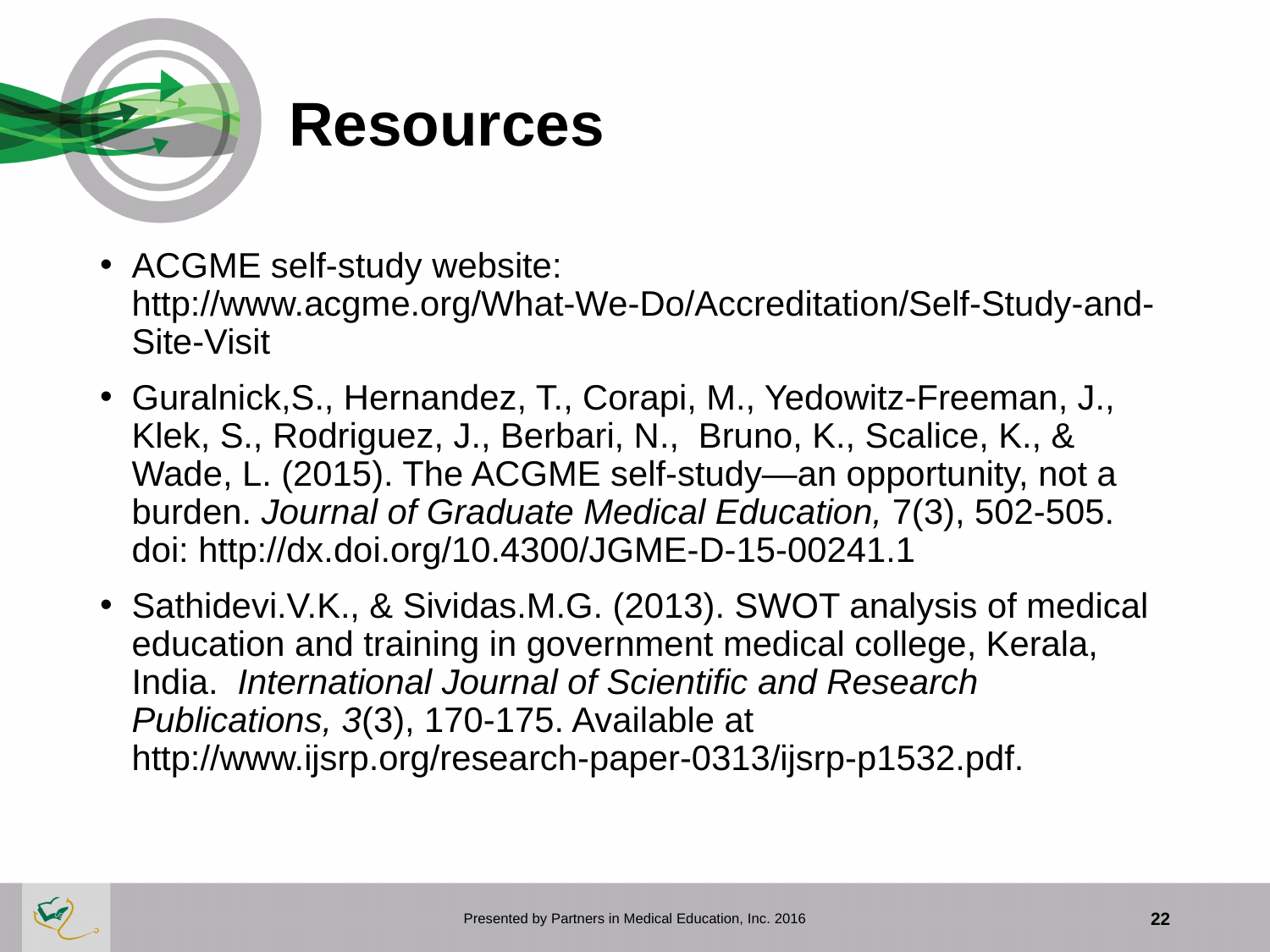

# Resources
ACGME self-study website: http://www.acgme.org/What-We-Do/Accreditation/Self-Study-and-Site-Visit
Guralnick,S., Hernandez, T., Corapi, M., Yedowitz-Freeman, J., Klek, S., Rodriguez, J., Berbari, N.,  Bruno, K., Scalice, K., & Wade, L. (2015). The ACGME self-study—an opportunity, not a burden. Journal of Graduate Medical Education, 7(3), 502-505. doi: http://dx.doi.org/10.4300/JGME-D-15-00241.1
Sathidevi.V.K., & Sividas.M.G. (2013). SWOT analysis of medical education and training in government medical college, Kerala, India.  International Journal of Scientific and Research Publications, 3(3), 170-175. Available at http://www.ijsrp.org/research-paper-0313/ijsrp-p1532.pdf.

Presented by Partners in Medical Education, Inc. 2016
22